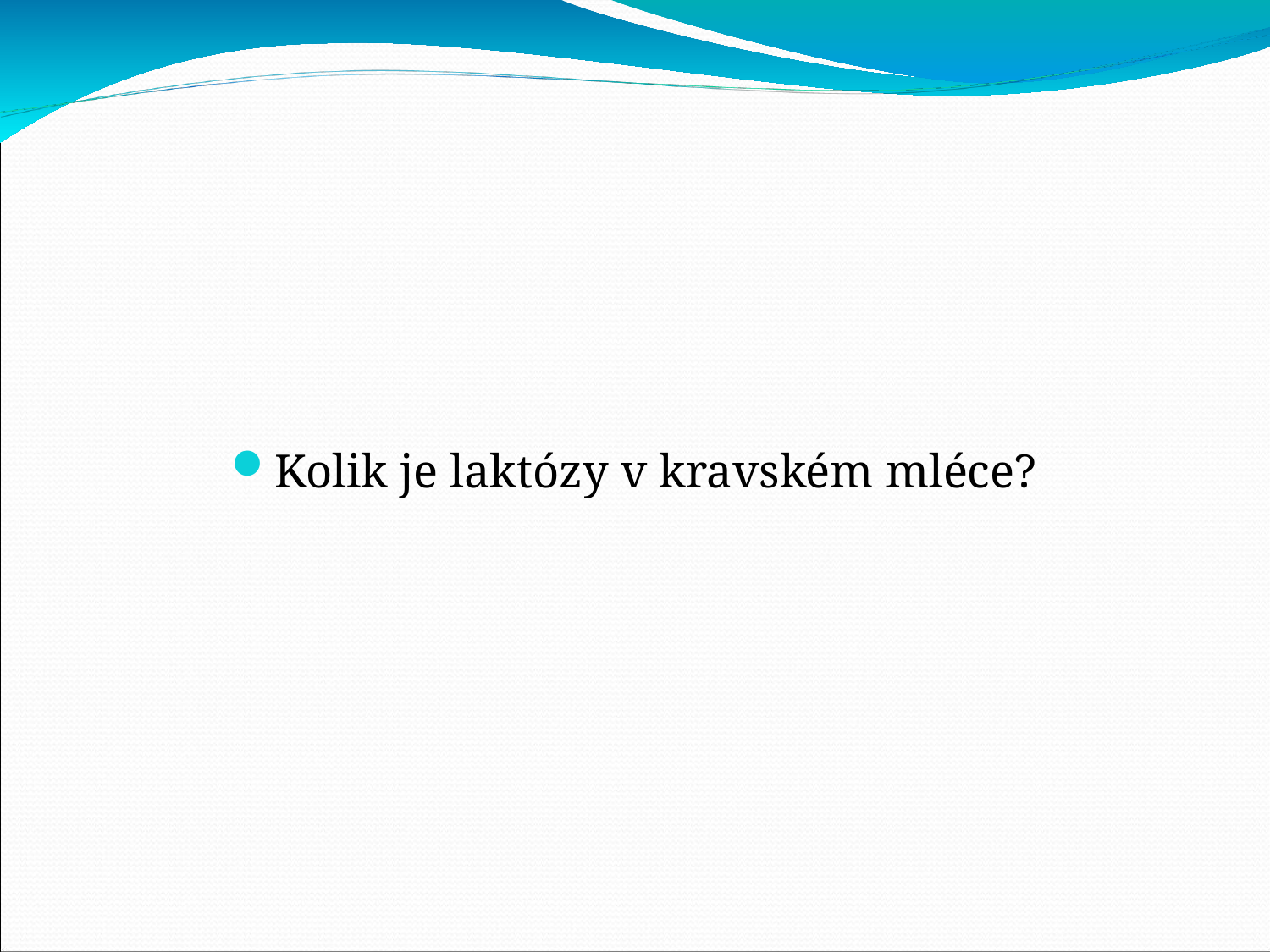

#

Kolik je laktózy v kravském mléce?